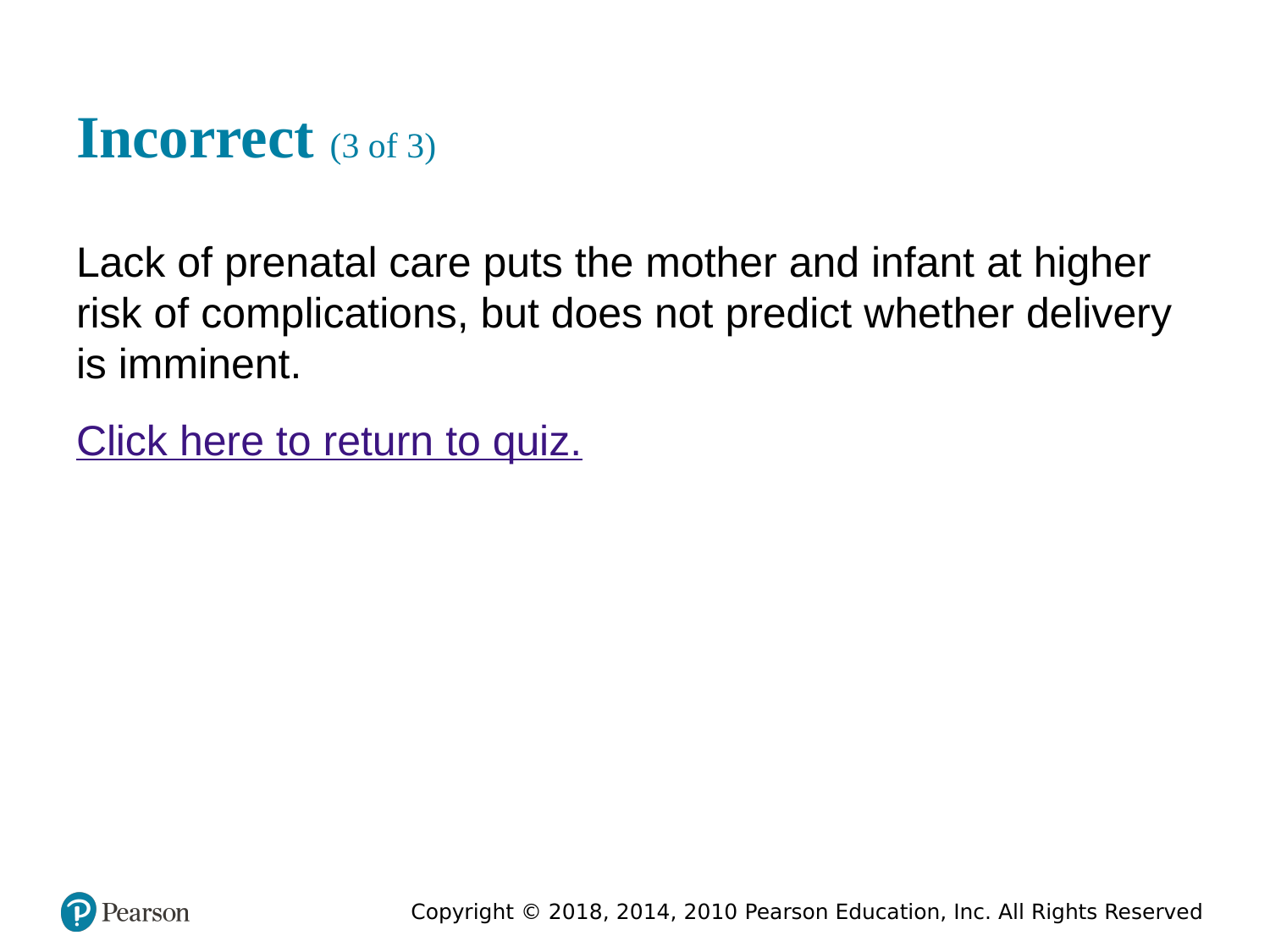

# Incorrect (3 of 3)
Lack of prenatal care puts the mother and infant at higher risk of complications, but does not predict whether delivery is imminent.
Click here to return to quiz.